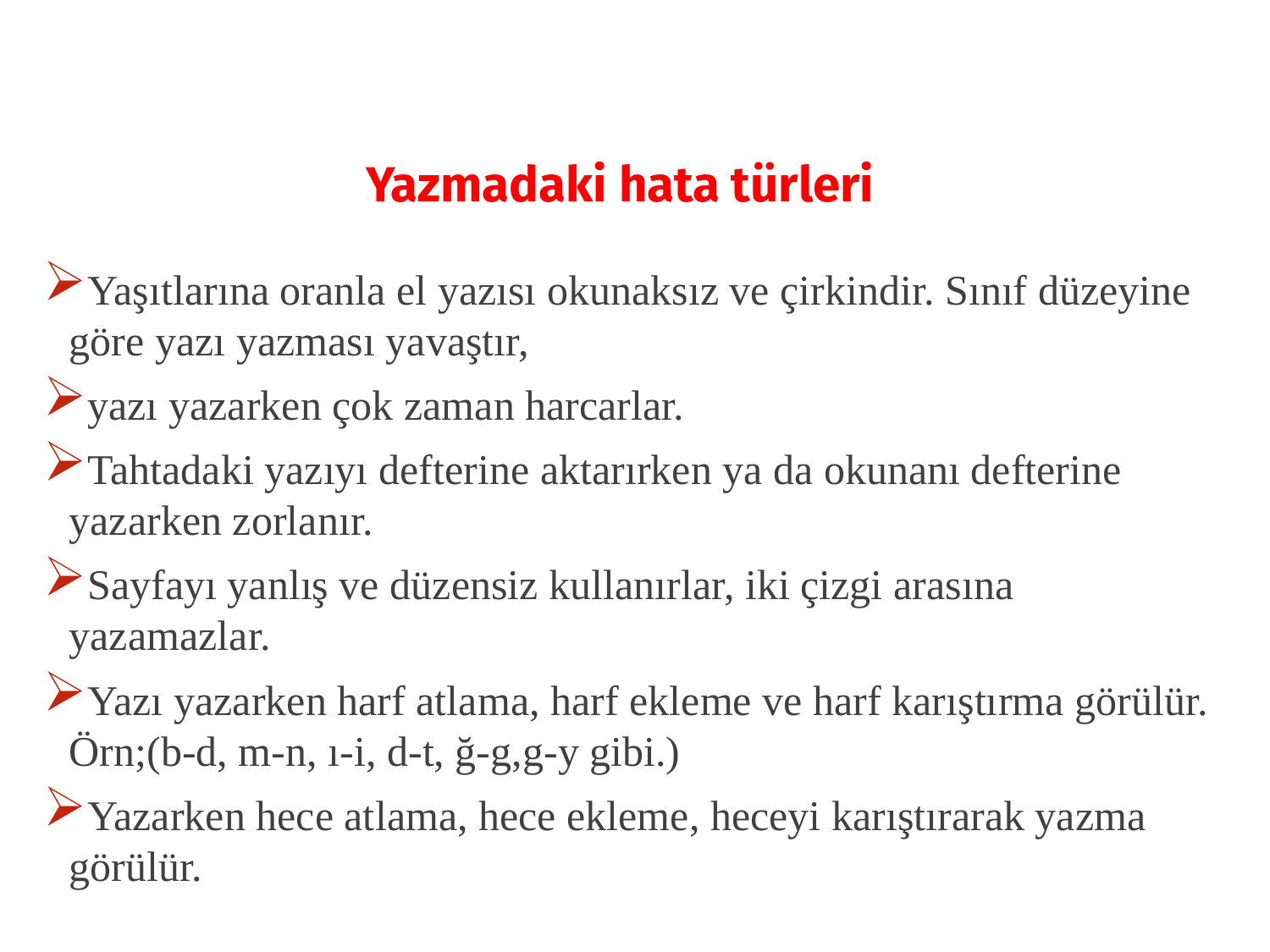

# Yazmadaki hata türleri
Yaşıtlarına oranla el yazısı okunaksız ve çirkindir. Sınıf düzeyine göre yazı yazması yavaştır,
yazı yazarken çok zaman harcarlar.
Tahtadaki yazıyı defterine aktarırken ya da okunanı defterine yazarken zorlanır.
Sayfayı yanlış ve düzensiz kullanırlar, iki çizgi arasına yazamazlar.
Yazı yazarken harf atlama, harf ekleme ve harf karıştırma görülür. Örn;(b-d, m-n, ı-i, d-t, ğ-g,g-y gibi.)
Yazarken hece atlama, hece ekleme, heceyi karıştırarak yazma görülür.